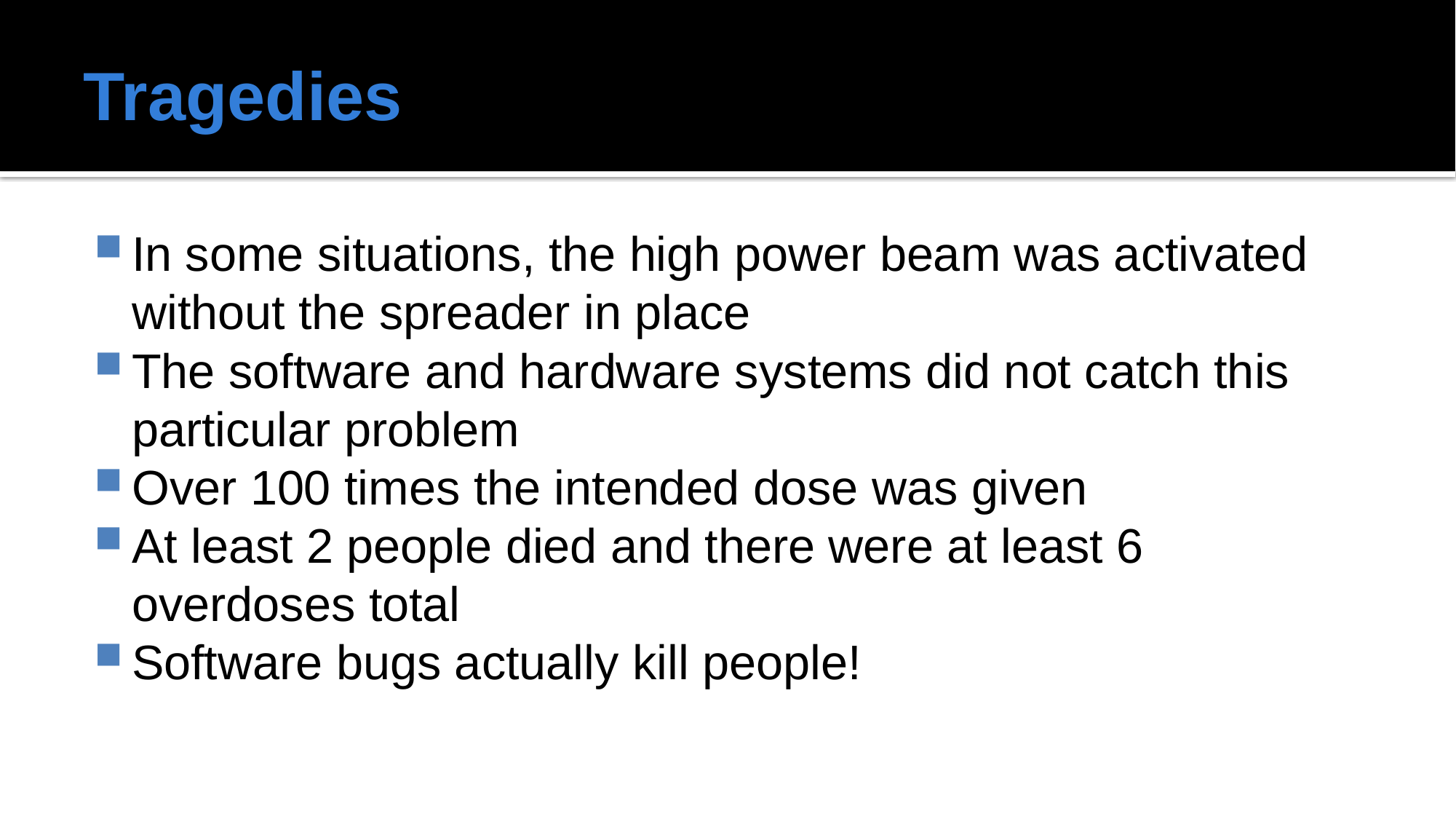

# Tragedies
In some situations, the high power beam was activated without the spreader in place
The software and hardware systems did not catch this particular problem
Over 100 times the intended dose was given
At least 2 people died and there were at least 6 overdoses total
Software bugs actually kill people!